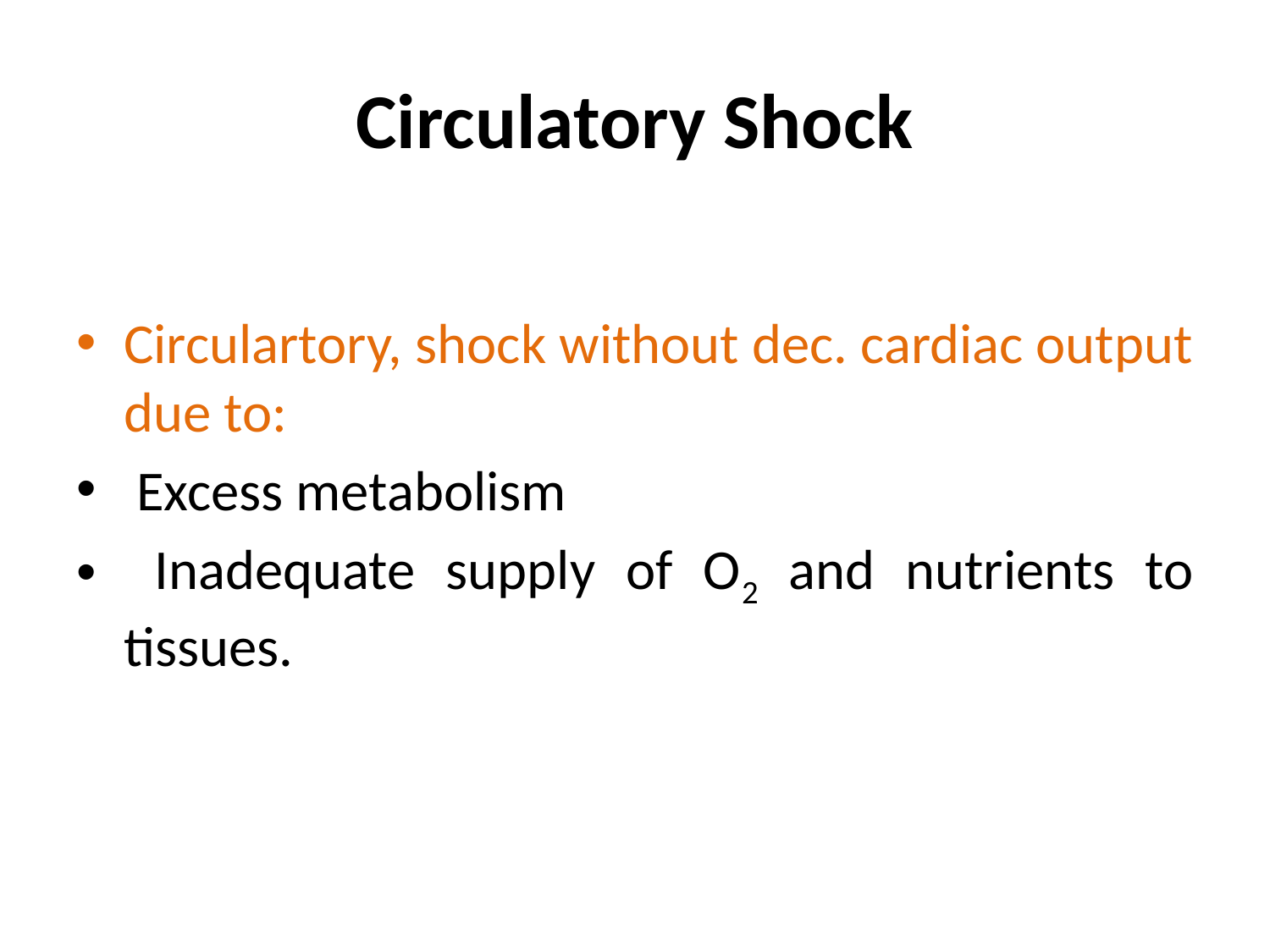

# Circulatory Shock

Circulartory, shock without dec. cardiac output due to:
 Excess metabolism
 Inadequate supply of O2 and nutrients to tissues.